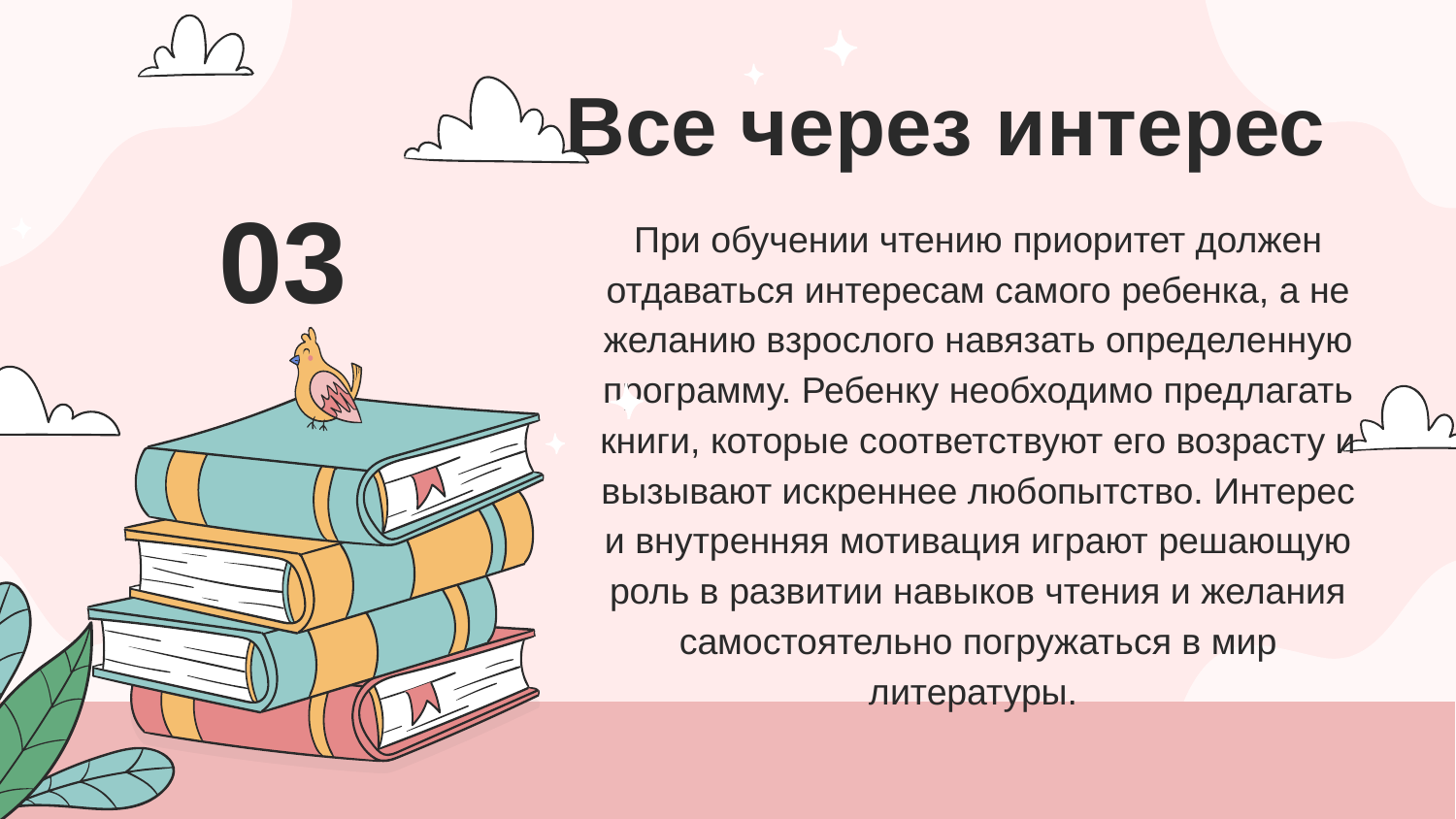

# Все через интерес
03
При обучении чтению приоритет должен отдаваться интересам самого ребенка, а не желанию взрослого навязать определенную программу. Ребенку необходимо предлагать книги, которые соответствуют его возрасту и вызывают искреннее любопытство. Интерес и внутренняя мотивация играют решающую роль в развитии навыков чтения и желания самостоятельно погружаться в мир литературы.